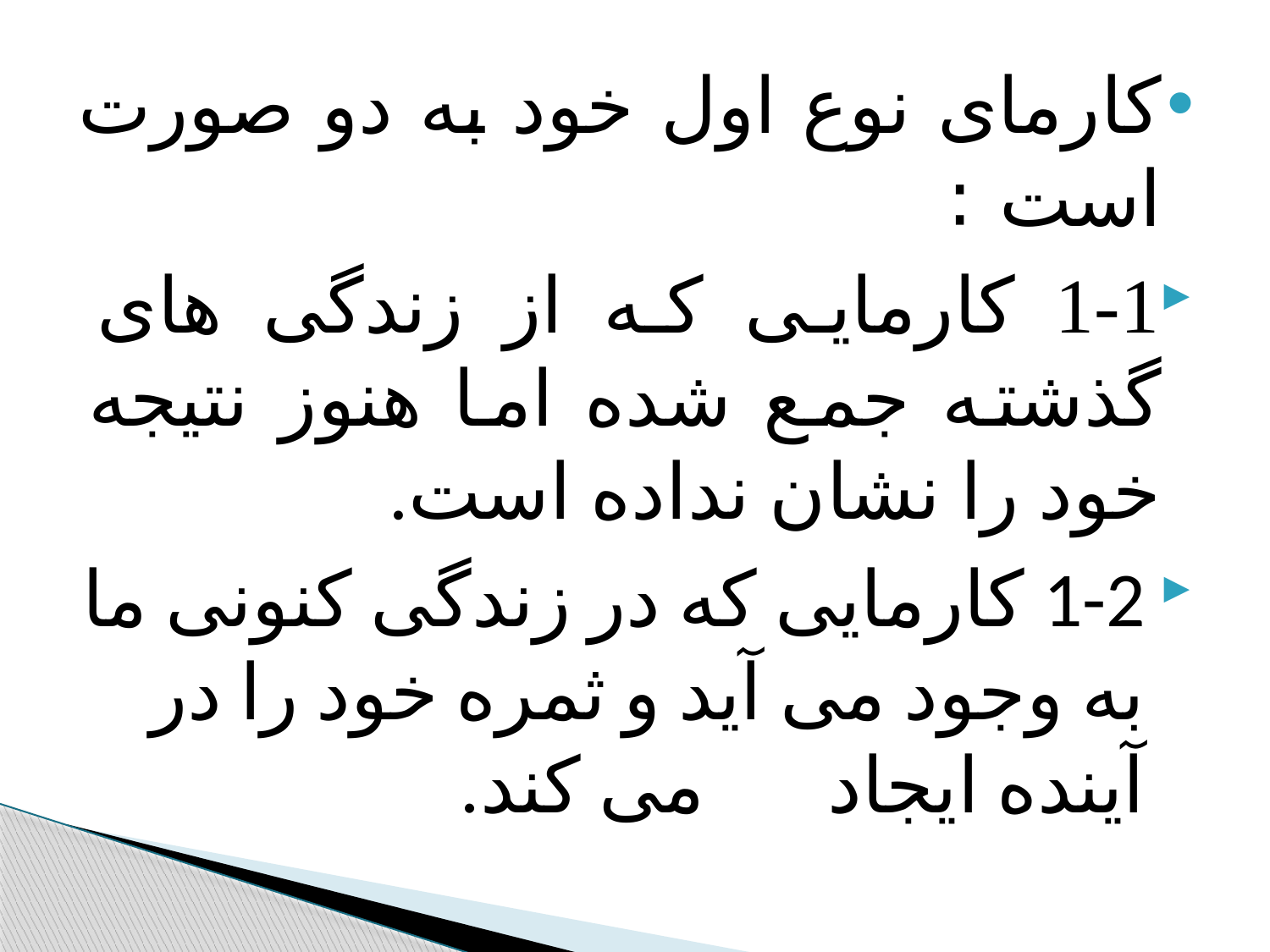

#
کارمای نوع اول خود به دو صورت است :
1-1 کارمایی که از زندگی های گذشته جمع شده اما هنوز نتیجه خود را نشان نداده است.
1-2 کارمایی که در زندگی کنونی ما به وجود می آید و ثمره خود را در آینده ایجاد       می کند.